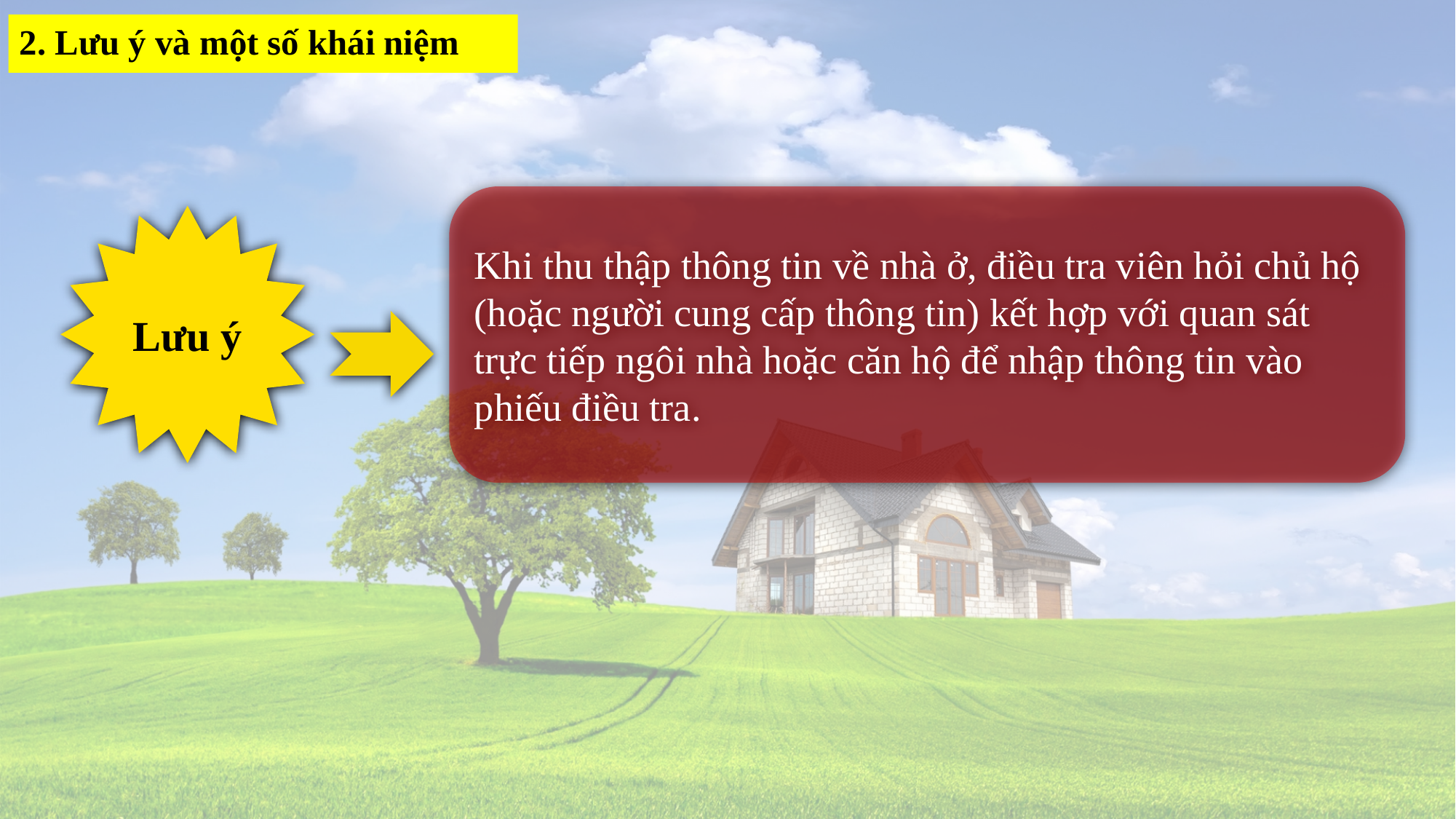

# 2. Lưu ý và một số khái niệm
Khi thu thập thông tin về nhà ở, điều tra viên hỏi chủ hộ (hoặc người cung cấp thông tin) kết hợp với quan sát trực tiếp ngôi nhà hoặc căn hộ để nhập thông tin vào phiếu điều tra.
Lưu ý